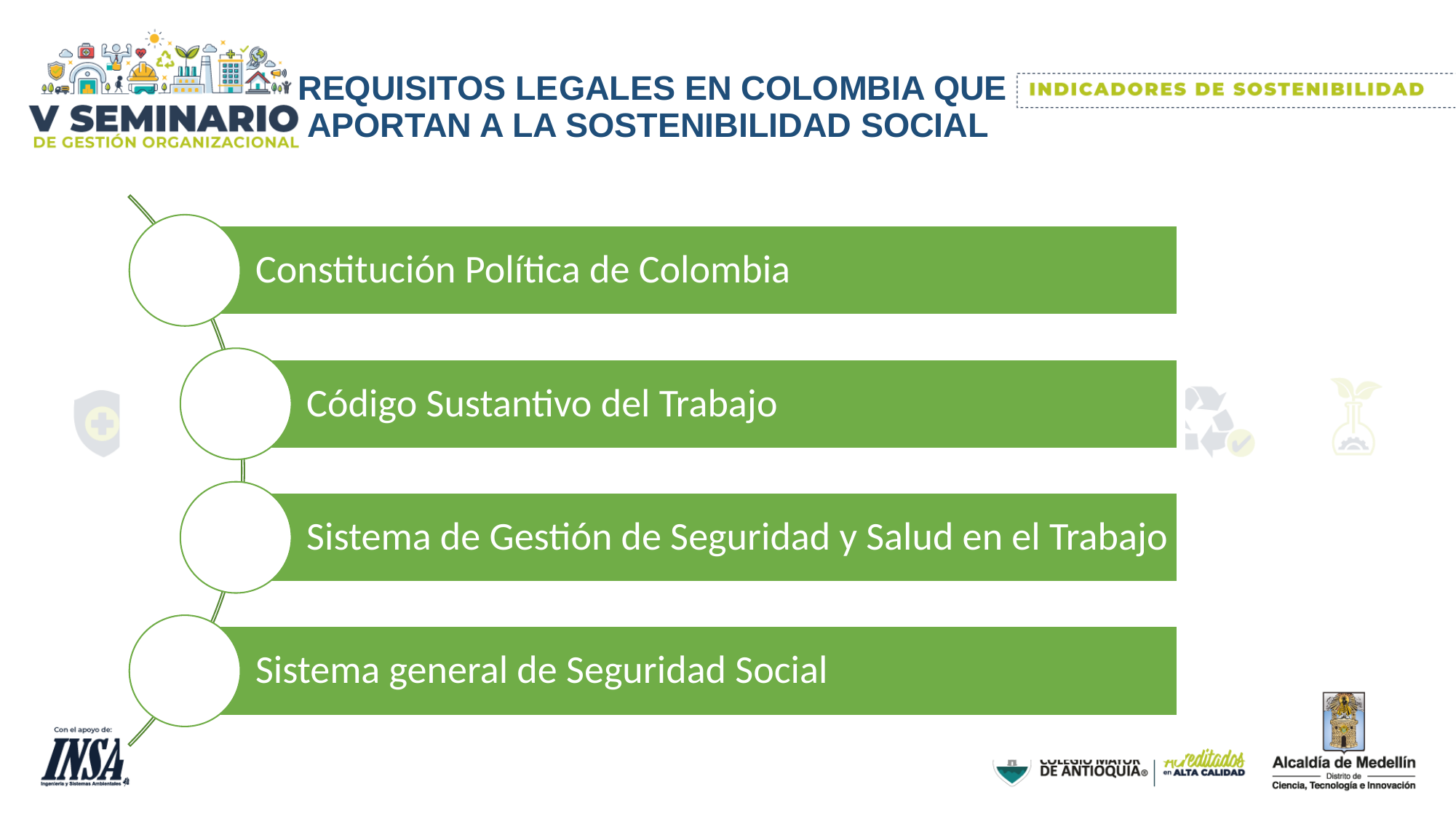

REQUISITOS LEGALES EN COLOMBIA QUE APORTAN A LA SOSTENIBILIDAD SOCIAL
Constitución Política de Colombia
Código Sustantivo del Trabajo
Sistema de Gestión de Seguridad y Salud en el Trabajo
Sistema general de Seguridad Social